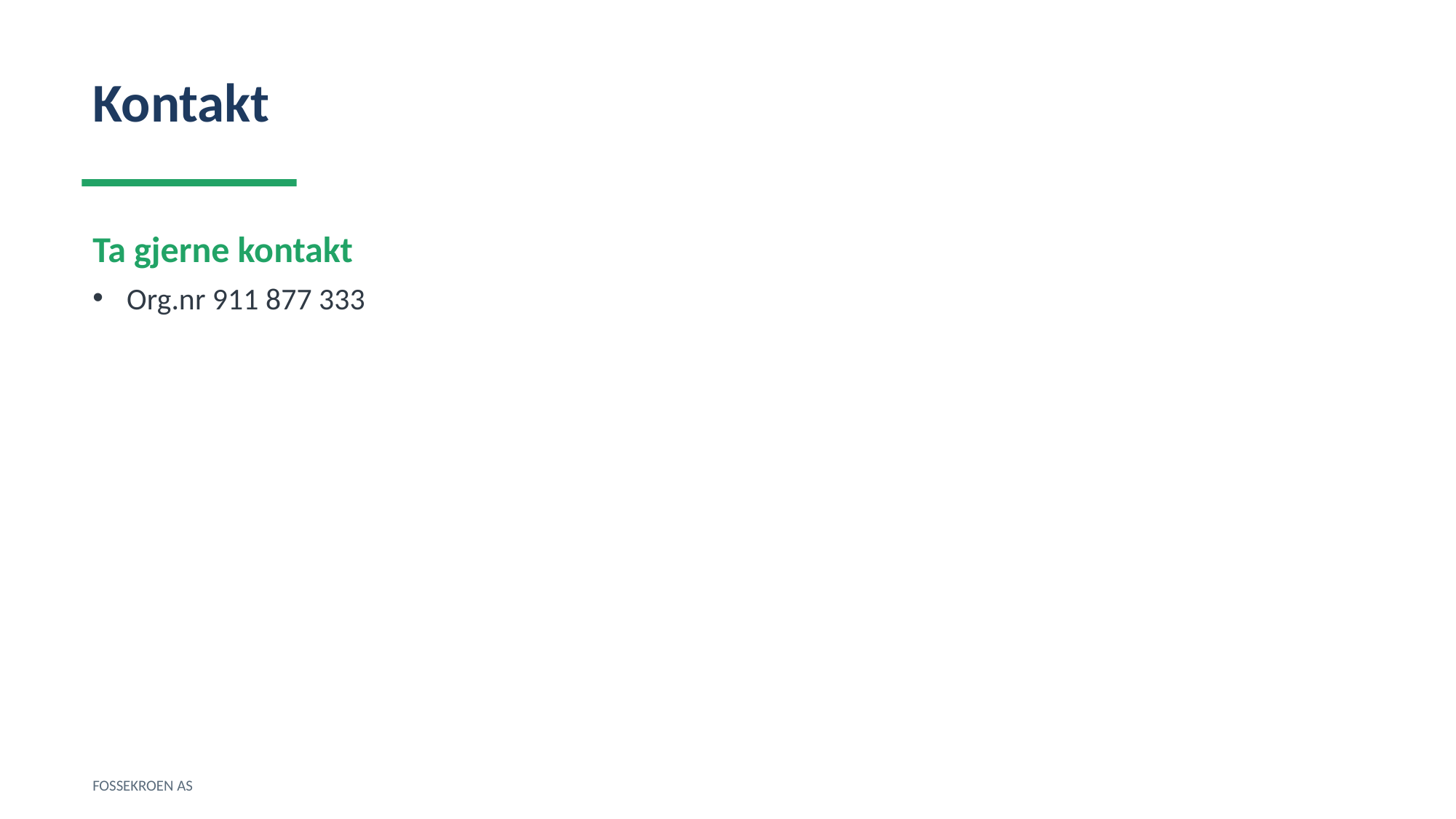

Kontakt

Ta gjerne kontakt
Org.nr 911 877 333
FOSSEKROEN AS